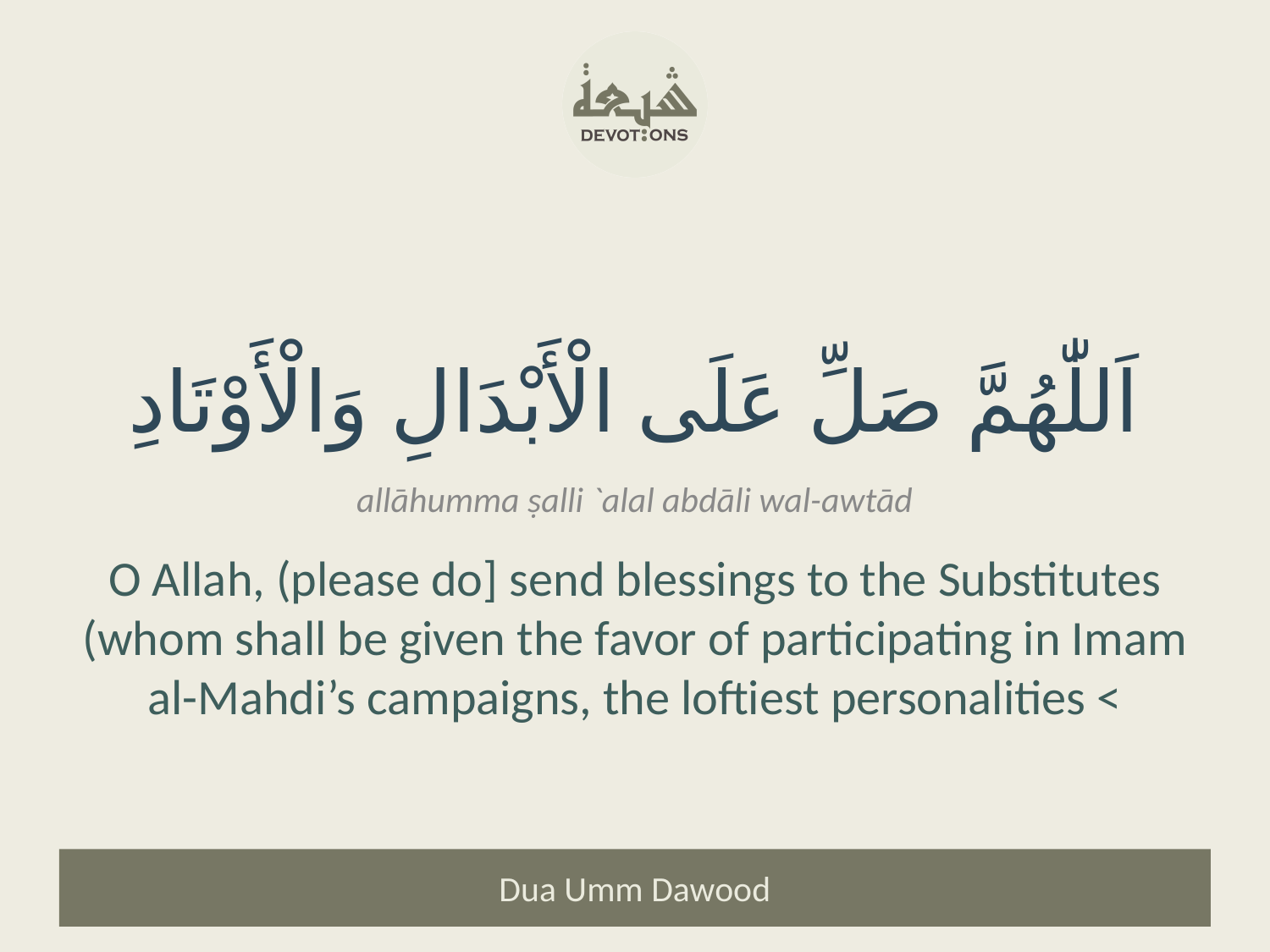

اَللّٰهُمَّ صَلِّ عَلَى الْأَبْدَالِ وَالْأَوْتَادِ
allāhumma ṣalli `alal abdāli wal-awtād
O Allah, (please do] send blessings to the Substitutes (whom shall be given the favor of participating in Imam al-Mahdi’s campaigns, the loftiest personalities <
Dua Umm Dawood